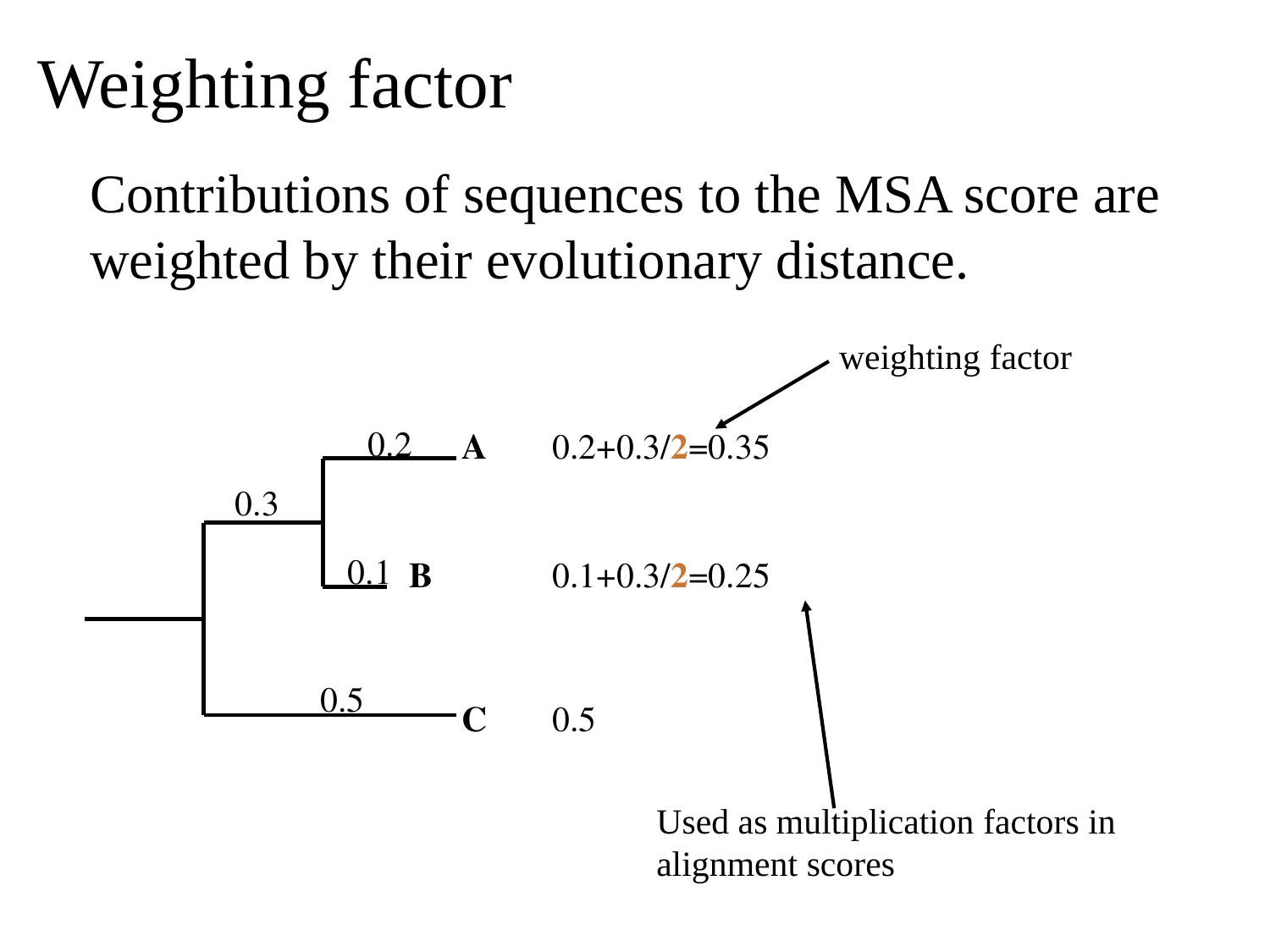

Weighting factor
Contributions of sequences to the MSA score are weighted by their evolutionary distance.
weighting factor

0.2
A

0.3
0.1
B
0.5
C
0.2+0.3/2=0.35
0.1+0.3/2=0.25
0.5

Used as multiplication factors in alignment scores